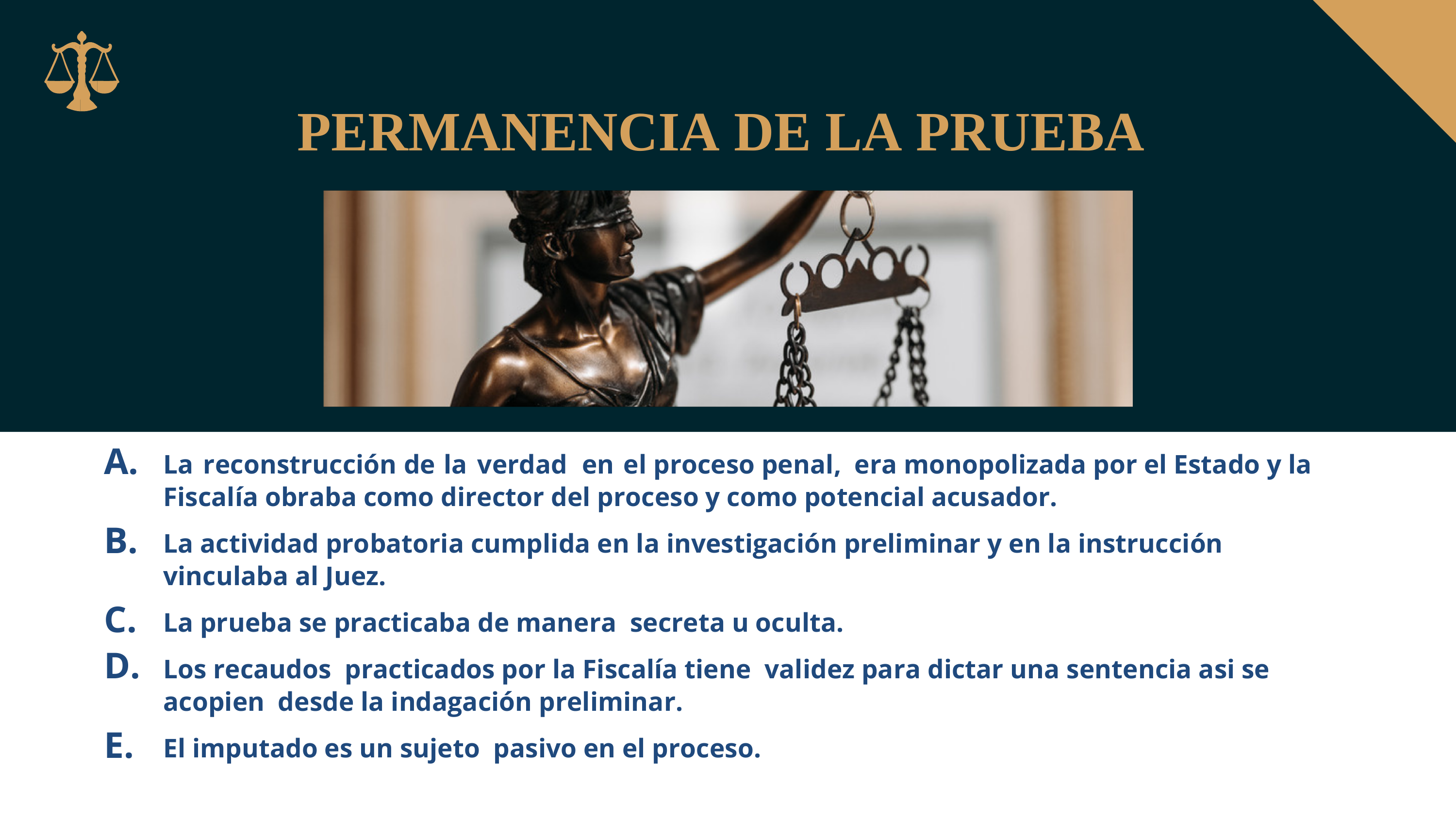

PERMANENCIA
DE
LA
PRUEBA

La reconstrucción de la verdad en el proceso penal,  era monopolizada por el Estado y la Fiscalía obraba como director del proceso y como potencial acusador.
La actividad probatoria cumplida en la investigación preliminar y en la instrucción vinculaba al Juez.
La prueba se practicaba de manera  secreta u oculta.
Los recaudos  practicados por la Fiscalía tiene  validez para dictar una sentencia asi se acopien  desde la indagación preliminar.
El imputado es un sujeto  pasivo en el proceso.